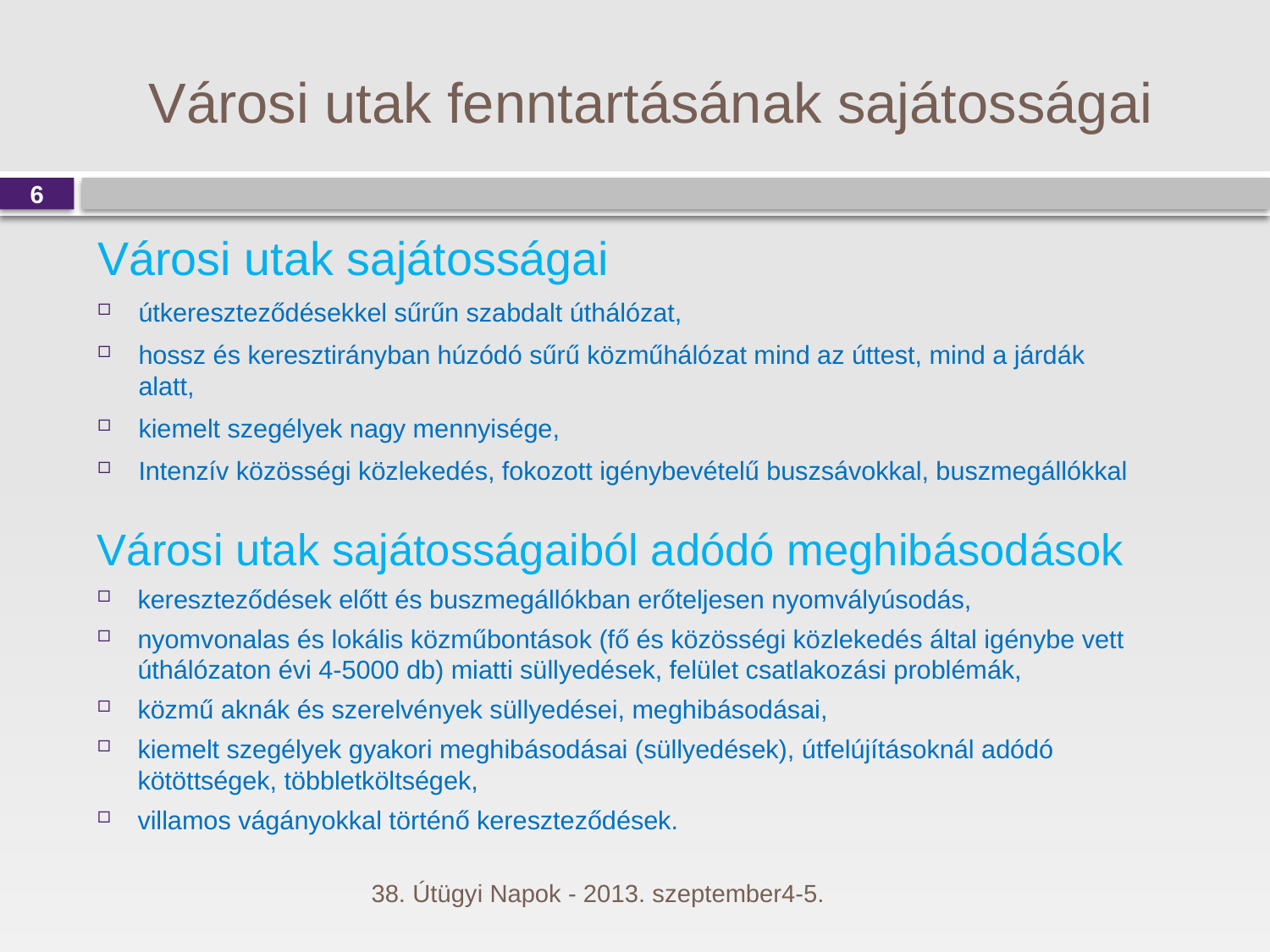

# Városi utak fenntartásának sajátosságai
6
Városi utak sajátosságai
útkereszteződésekkel sűrűn szabdalt úthálózat,
hossz és keresztirányban húzódó sűrű közműhálózat mind az úttest, mind a járdák alatt,
kiemelt szegélyek nagy mennyisége,
Intenzív közösségi közlekedés, fokozott igénybevételű buszsávokkal, buszmegállókkal
Városi utak sajátosságaiból adódó meghibásodások
kereszteződések előtt és buszmegállókban erőteljesen nyomvályúsodás,
nyomvonalas és lokális közműbontások (fő és közösségi közlekedés által igénybe vett úthálózaton évi 4-5000 db) miatti süllyedések, felület csatlakozási problémák,
közmű aknák és szerelvények süllyedései, meghibásodásai,
kiemelt szegélyek gyakori meghibásodásai (süllyedések), útfelújításoknál adódó  kötöttségek, többletköltségek,
villamos vágányokkal történő kereszteződések.
38. Útügyi Napok - 2013. szeptember4-5.